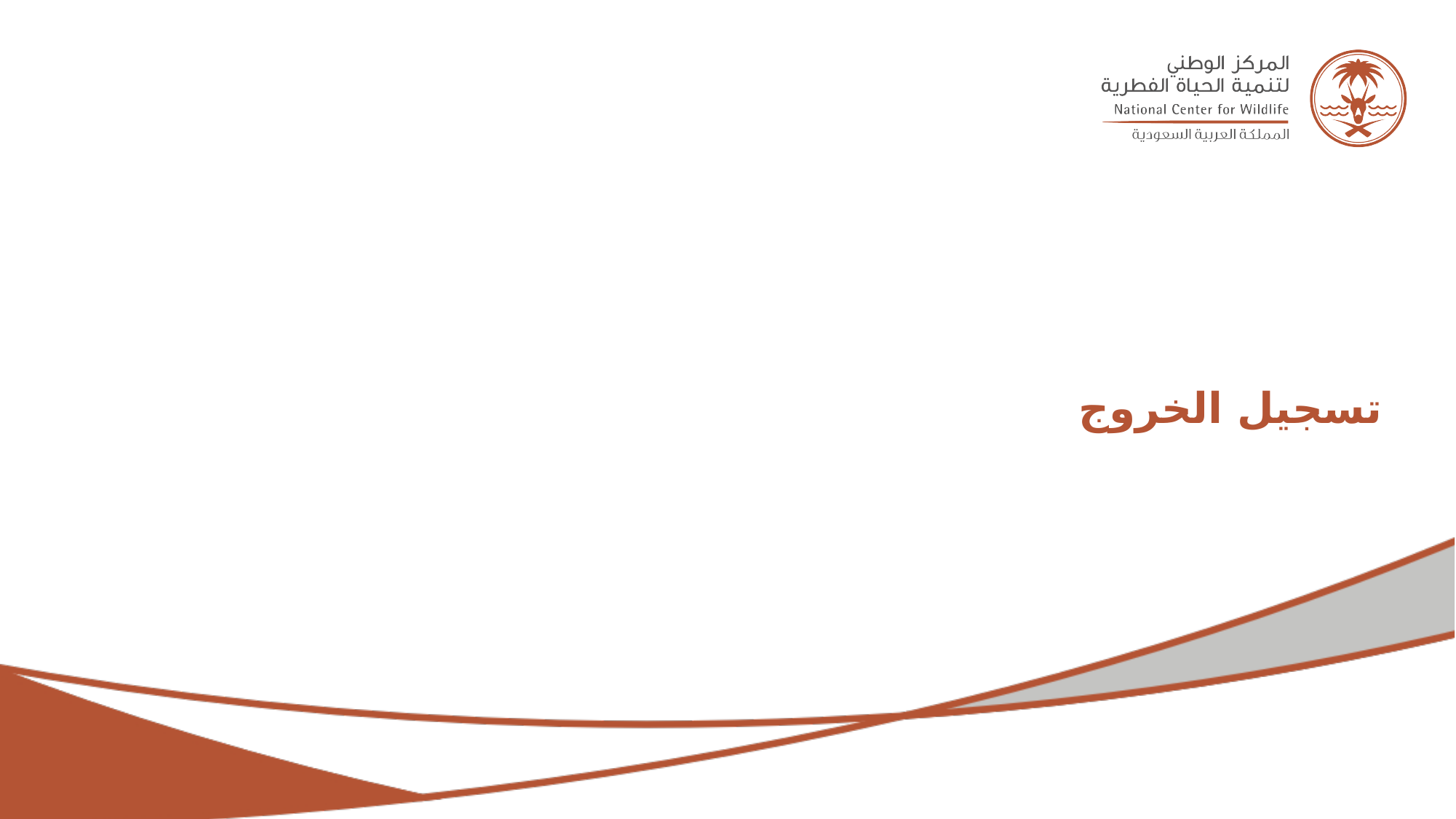

# تسجيل الخروج
الثلاثاء - 2 فبراير 2023